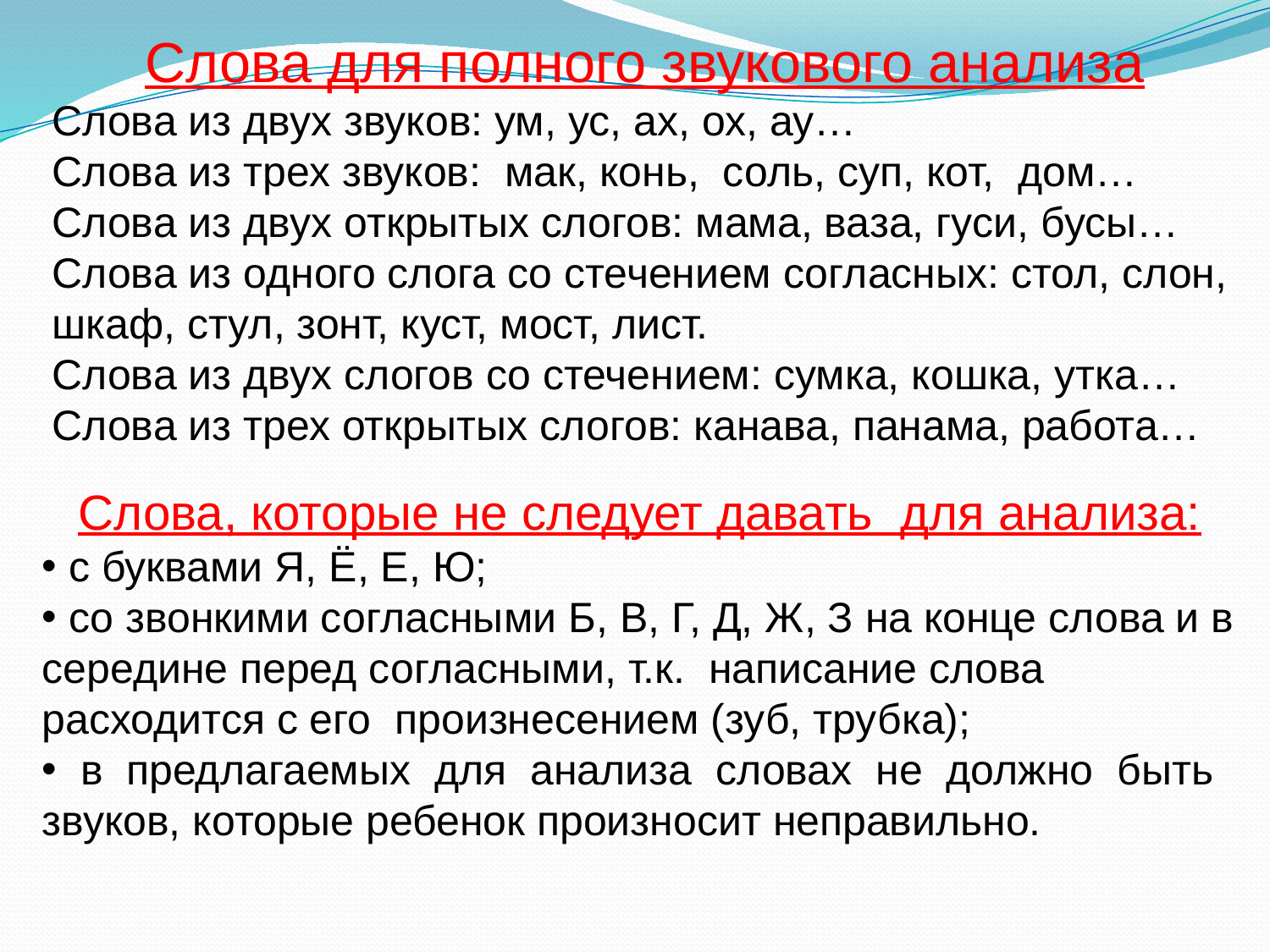

Слова для полного звукового анализа
Слова из двух звуков: ум, ус, ах, ох, ау…
Слова из трех звуков:  мак, конь,  соль, суп, кот,  дом…
Слова из двух открытых слогов: мама, ваза, гуси, бусы…
Слова из одного слога со стечением согласных: стол, слон, шкаф, стул, зонт, куст, мост, лист.
Слова из двух слогов со стечением: сумка, кошка, утка…
Слова из трех открытых слогов: канава, панама, работа…

Слова, которые не следует давать  для анализа:
 с буквами Я, Ё, Е, Ю;
 со звонкими согласными Б, В, Г, Д, Ж, З на конце слова и в середине перед согласными, т.к.  написание слова расходится с его  произнесением (зуб, трубка);
 в предлагаемых для анализа словах не должно быть  звуков, которые ребенок произносит неправильно.